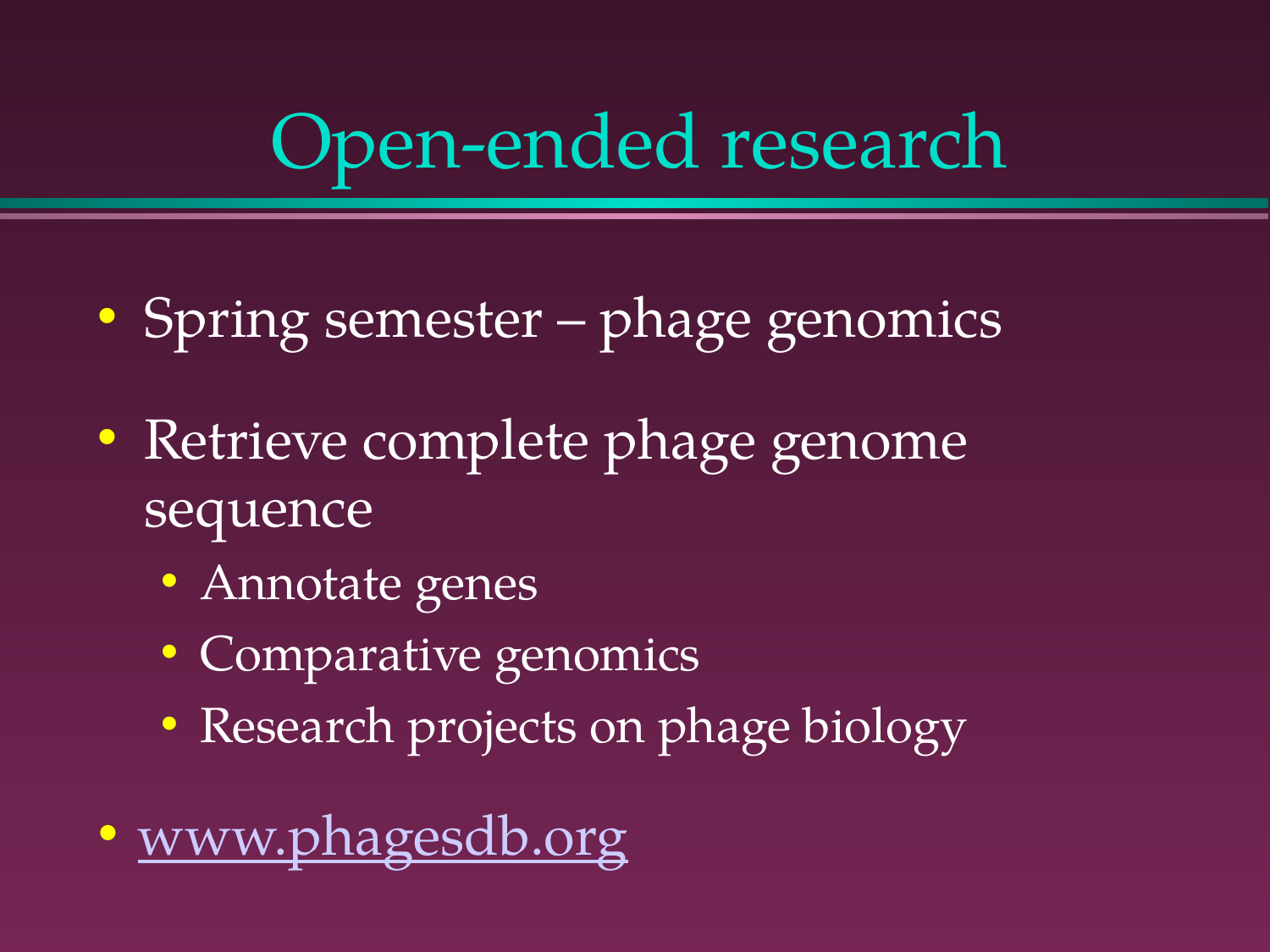

# Open-ended research
Spring semester – phage genomics

Retrieve complete phage genome sequence
Annotate genes
Comparative genomics
Research projects on phage biology

www.phagesdb.org